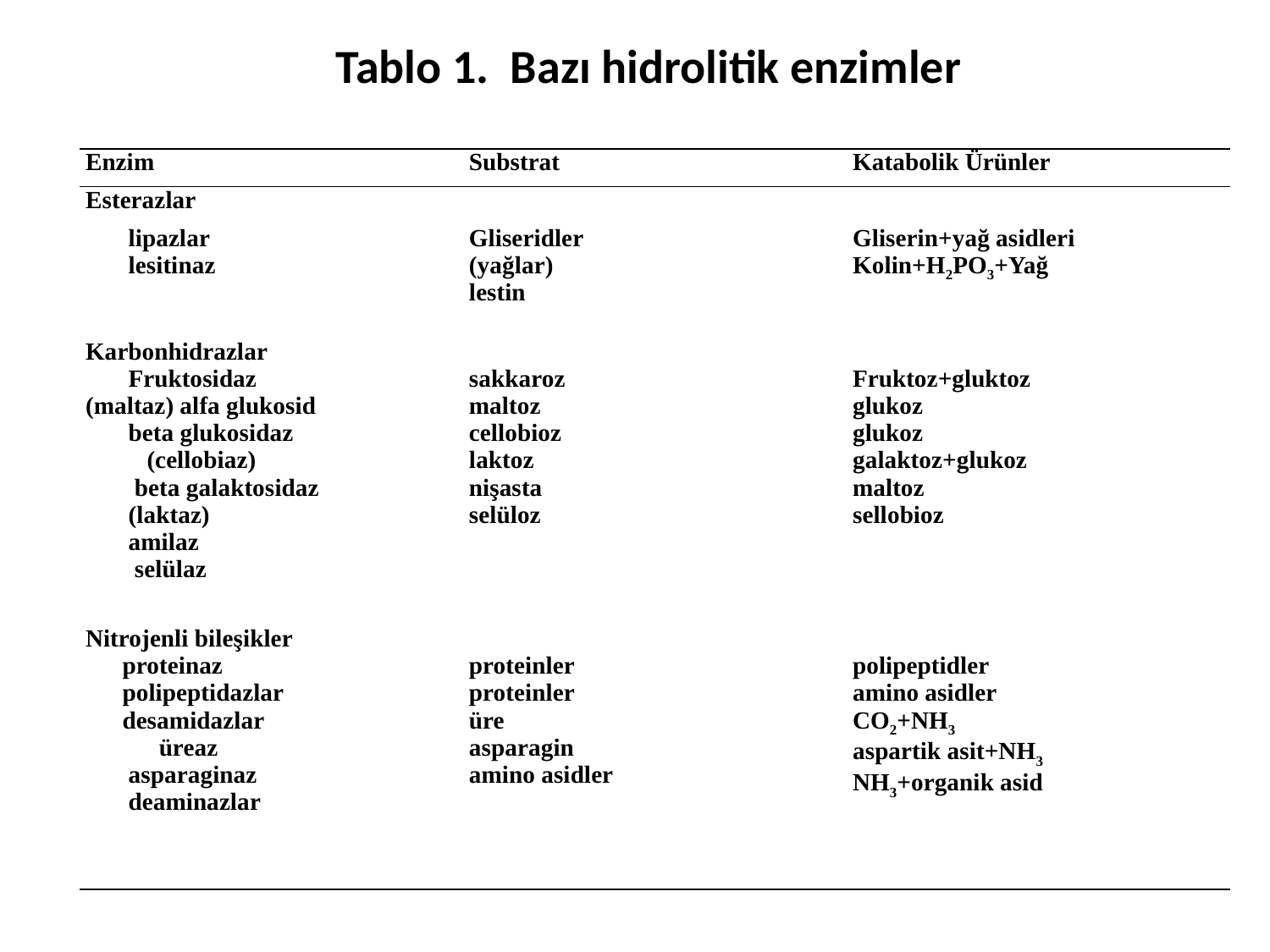

# Tablo 1.  Bazı hidrolitik enzimler
| Enzim | Substrat | Katabolik Ürünler |
| --- | --- | --- |
| Esterazlar |  |  |
| lipazlar lesitinaz | Gliseridler (yağlar) lestin | Gliserin+yağ asidleri Kolin+H2PO3+Yağ |
| Karbonhidrazlar Fruktosidaz (maltaz) alfa glukosid beta glukosidaz (cellobiaz) beta galaktosidaz (laktaz) amilaz selülaz | sakkaroz maltoz cellobioz laktoz nişasta selüloz | Fruktoz+gluktoz glukoz glukoz galaktoz+glukoz maltoz sellobioz |
| Nitrojenli bileşikler proteinaz polipeptidazlar desamidazlar üreaz asparaginaz deaminazlar | proteinler proteinler üre asparagin amino asidler | polipeptidler amino asidler CO2+NH3 aspartik asit+NH3 NH3+organik asid |